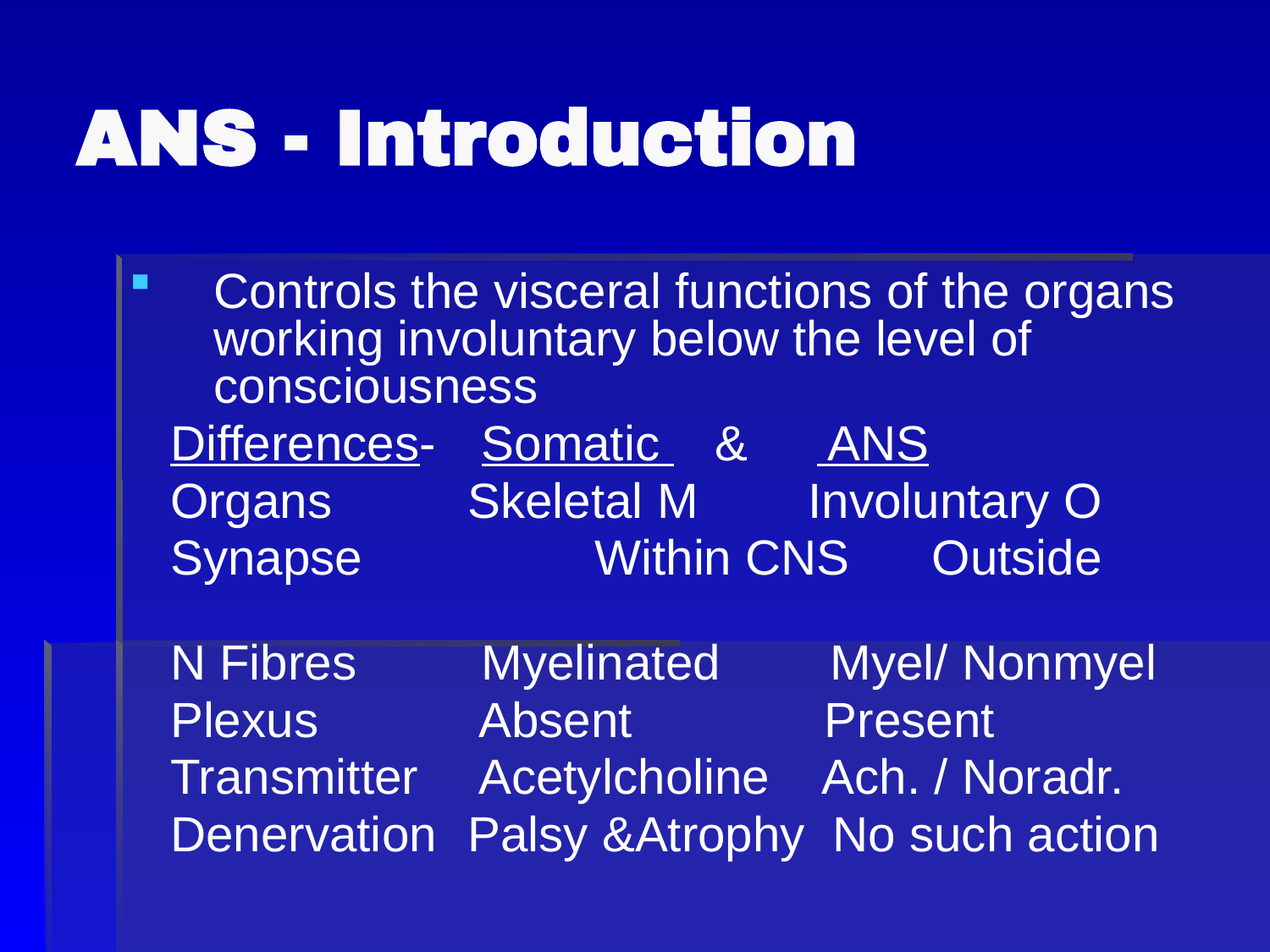

# ANS - Introduction
Controls the visceral functions of the organs working involuntary below the level of consciousness
   Differences-	 Somatic    &      ANS
   Organs	      	Skeletal M        Involuntary O
   Synapse        	Within CNS      Outside
   N Fibres       	 Myelinated        Myel/ Nonmyel
   Plexus          	 Absent              Present
   Transmitter   	 Acetylcholine    Ach. / Noradr.
   Denervation  	Palsy &Atrophy  No such action